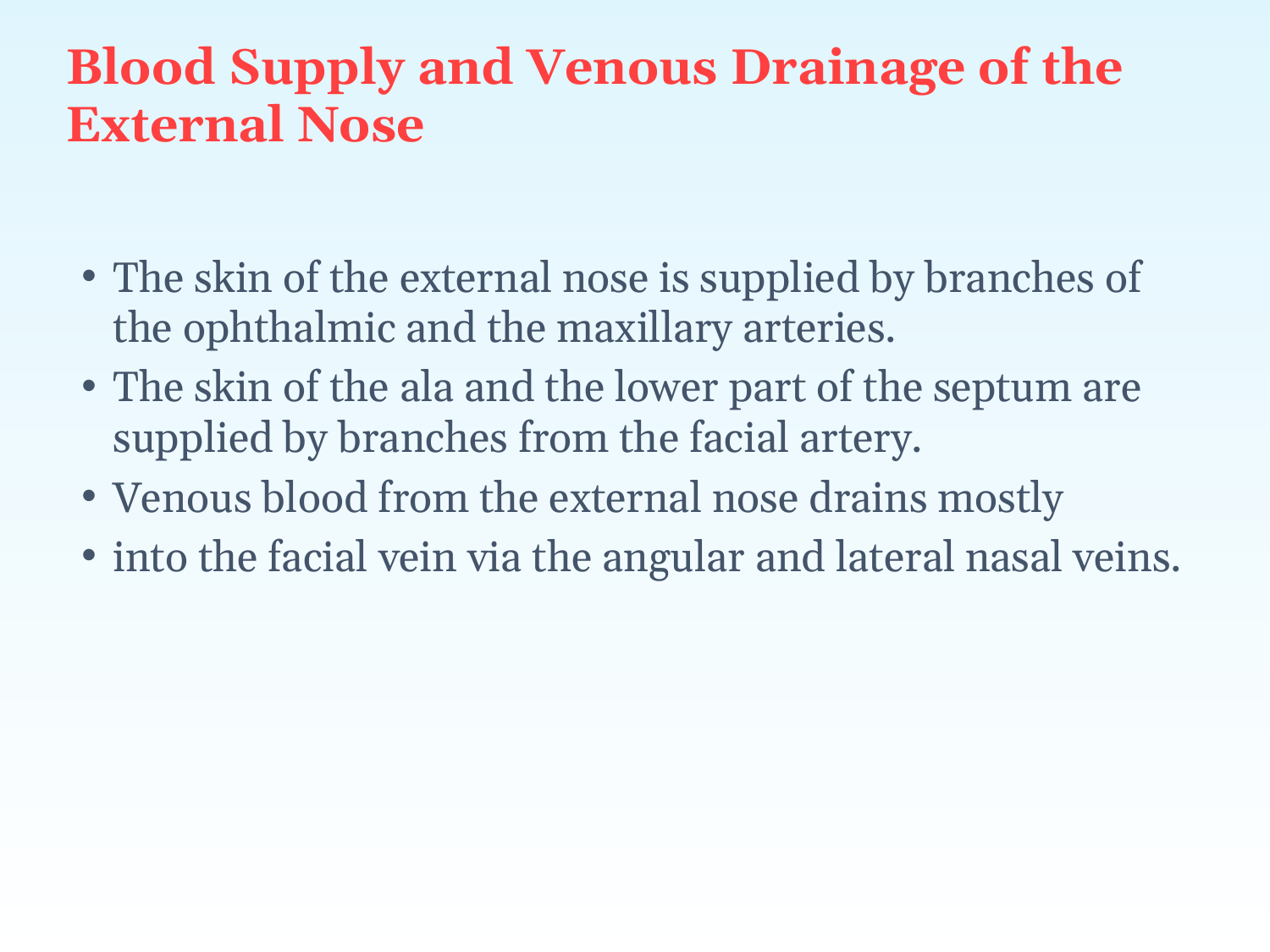

# Blood Supply and Venous Drainage of the External Nose
The skin of the external nose is supplied by branches of the ophthalmic and the maxillary arteries.
The skin of the ala and the lower part of the septum are supplied by branches from the facial artery.
Venous blood from the external nose drains mostly
into the facial vein via the angular and lateral nasal veins.